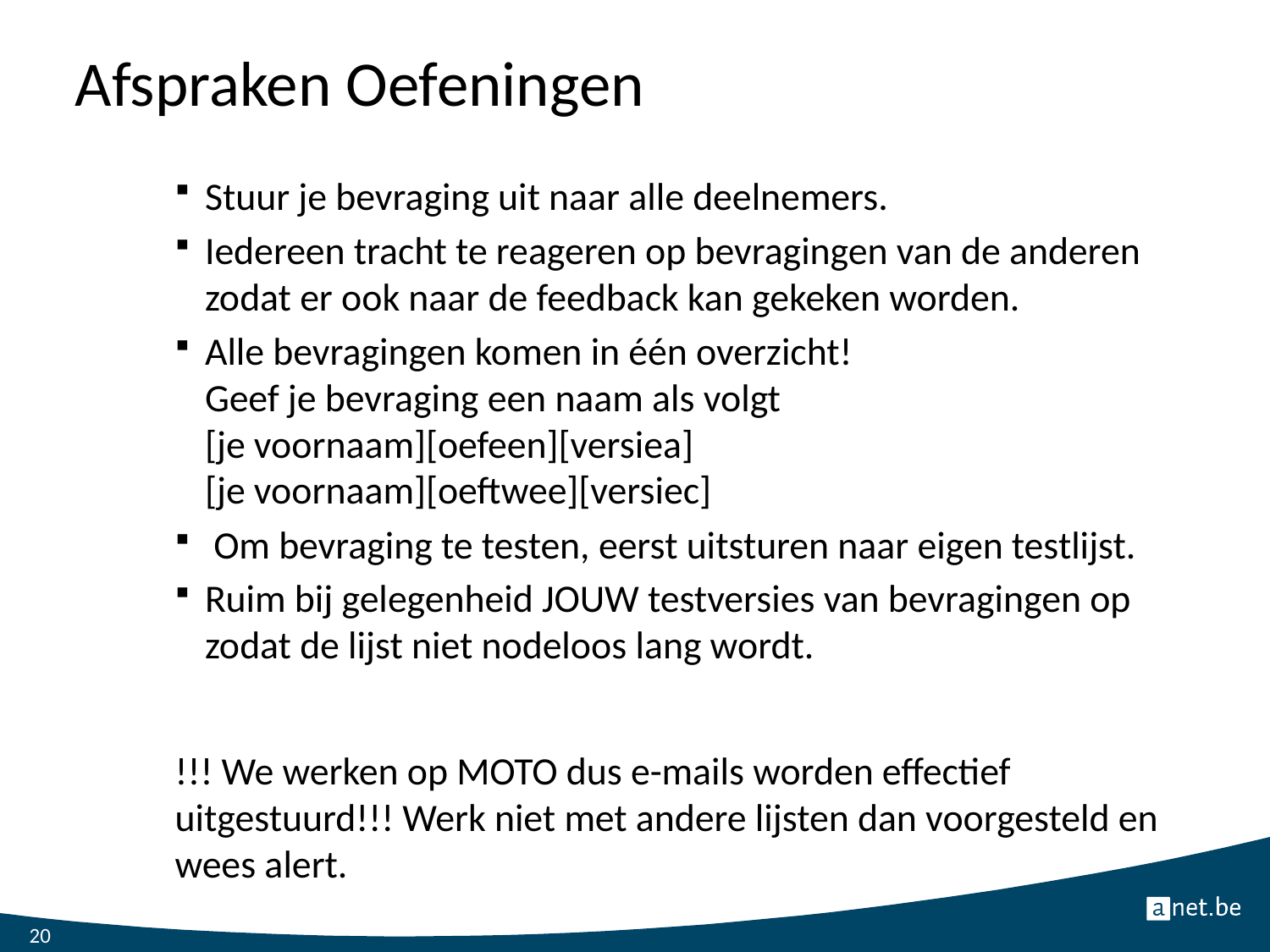

# Afspraken Oefeningen
Stuur je bevraging uit naar alle deelnemers.
Iedereen tracht te reageren op bevragingen van de anderen zodat er ook naar de feedback kan gekeken worden.
Alle bevragingen komen in één overzicht!
Geef je bevraging een naam als volgt
[je voornaam][oefeen][versiea]
[je voornaam][oeftwee][versiec]
 Om bevraging te testen, eerst uitsturen naar eigen testlijst.
Ruim bij gelegenheid JOUW testversies van bevragingen op zodat de lijst niet nodeloos lang wordt.

!!! We werken op MOTO dus e-mails worden effectief uitgestuurd!!! Werk niet met andere lijsten dan voorgesteld en wees alert.

20